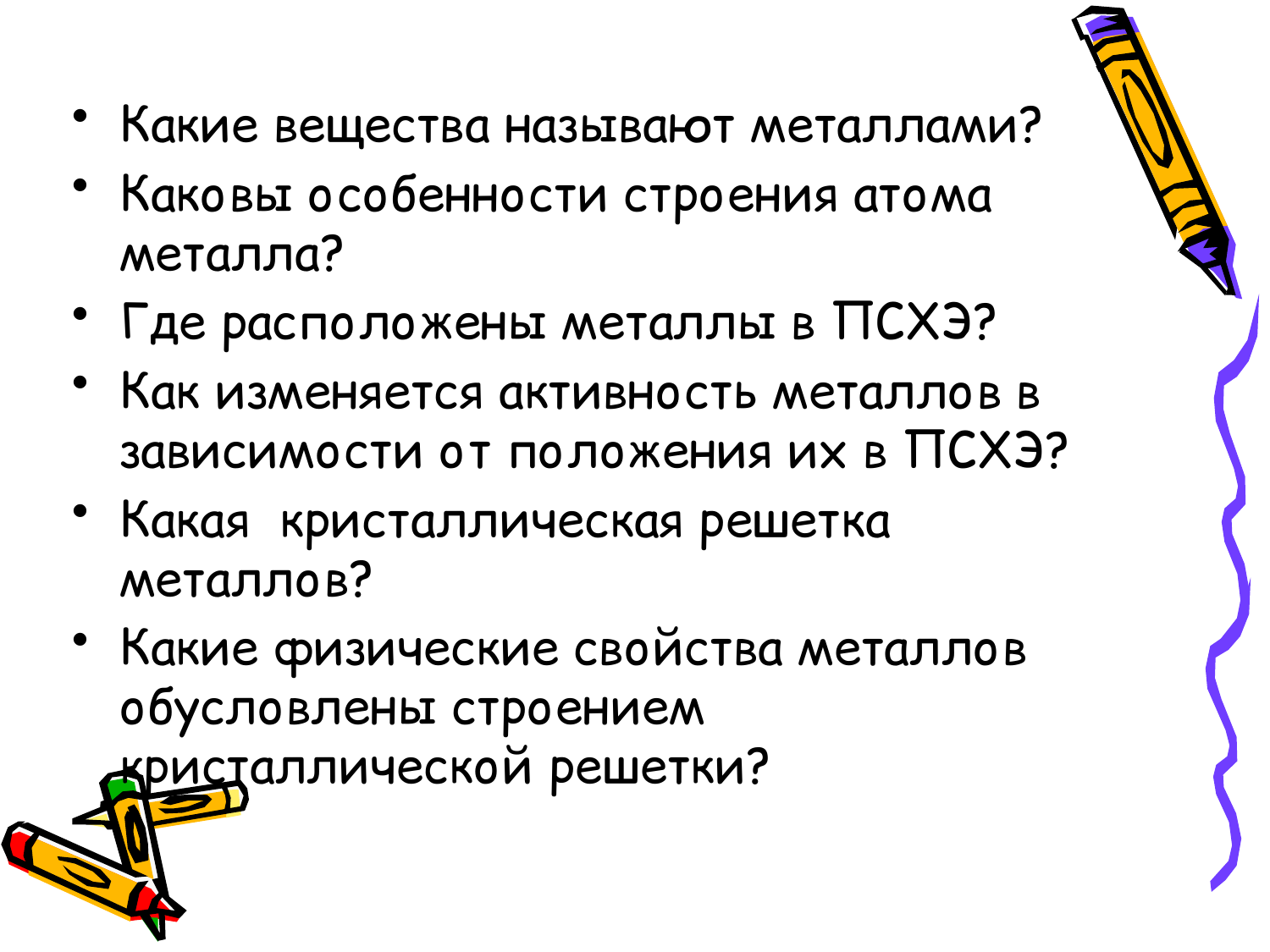

Какие вещества называют металлами?
Каковы особенности строения атома металла?
Где расположены металлы в ПСХЭ?
Как изменяется активность металлов в зависимости от положения их в ПСХЭ?
Какая  кристаллическая решетка металлов?
Какие физические свойства металлов обусловлены строением кристаллической решетки?